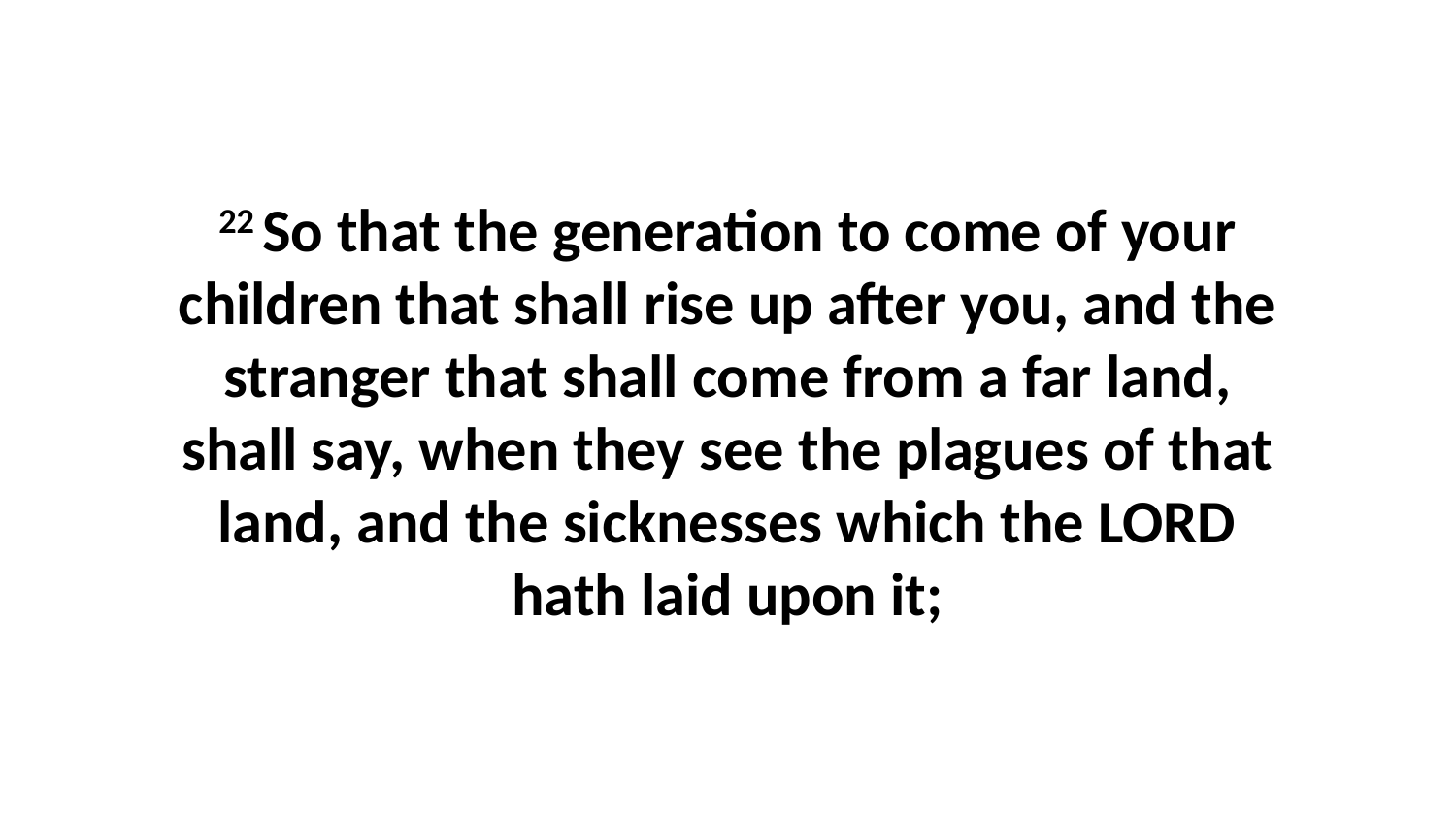

22 So that the generation to come of your children that shall rise up after you, and the stranger that shall come from a far land, shall say, when they see the plagues of that land, and the sicknesses which the LORD hath laid upon it;